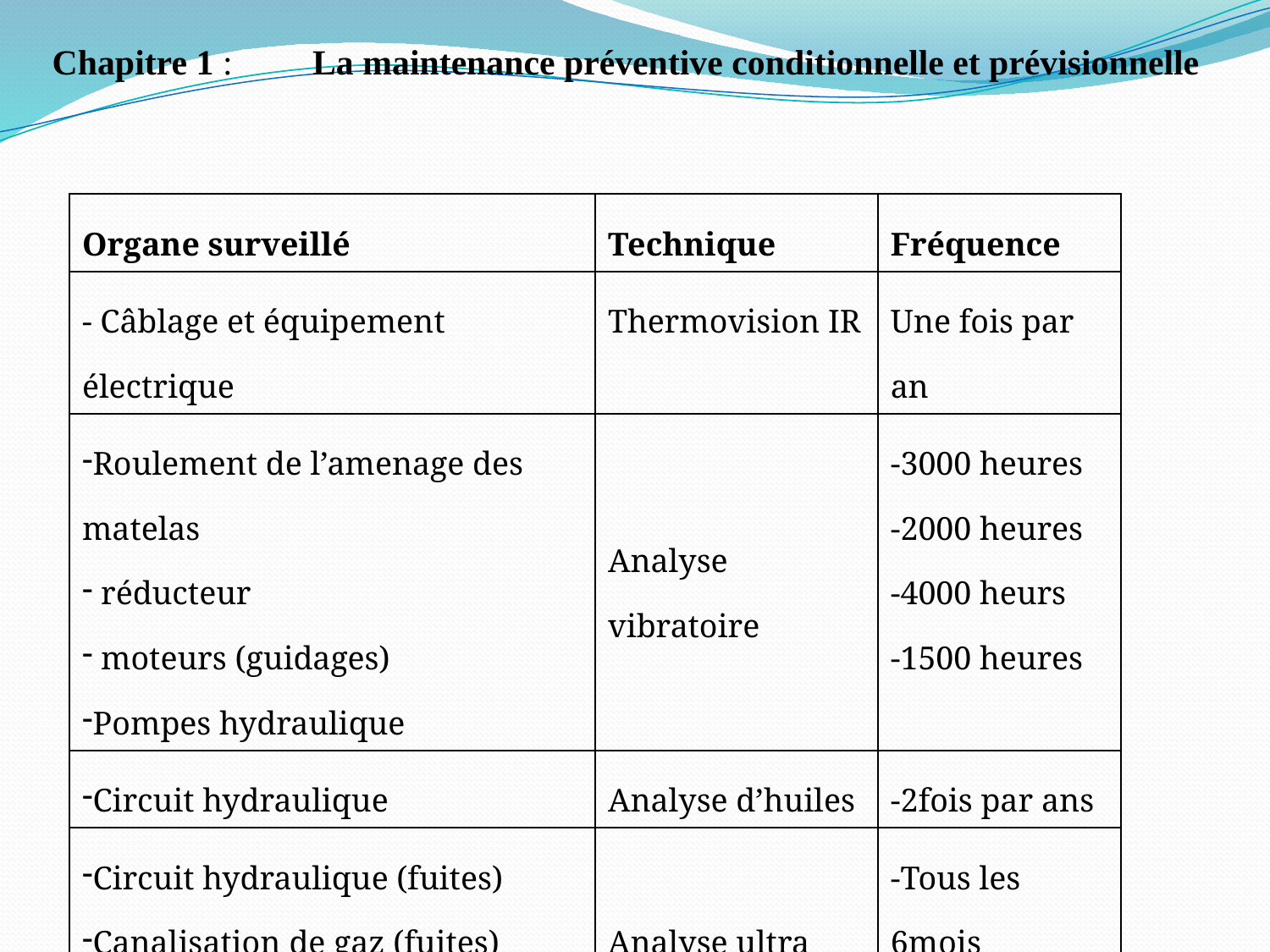

Chapitre 1 :         La maintenance préventive conditionnelle et prévisionnelle
| Organe surveillé | Technique | Fréquence |
| --- | --- | --- |
| - Câblage et équipement électrique | Thermovision IR | Une fois par an |
| Roulement de l’amenage des matelas réducteur moteurs (guidages) Pompes hydraulique | Analyse vibratoire | -3000 heures -2000 heures -4000 heurs -1500 heures |
| Circuit hydraulique | Analyse d’huiles | -2fois par ans |
| Circuit hydraulique (fuites) Canalisation de gaz (fuites) | Analyse ultra sonique | -Tous les 6mois -Tous les 3mois |